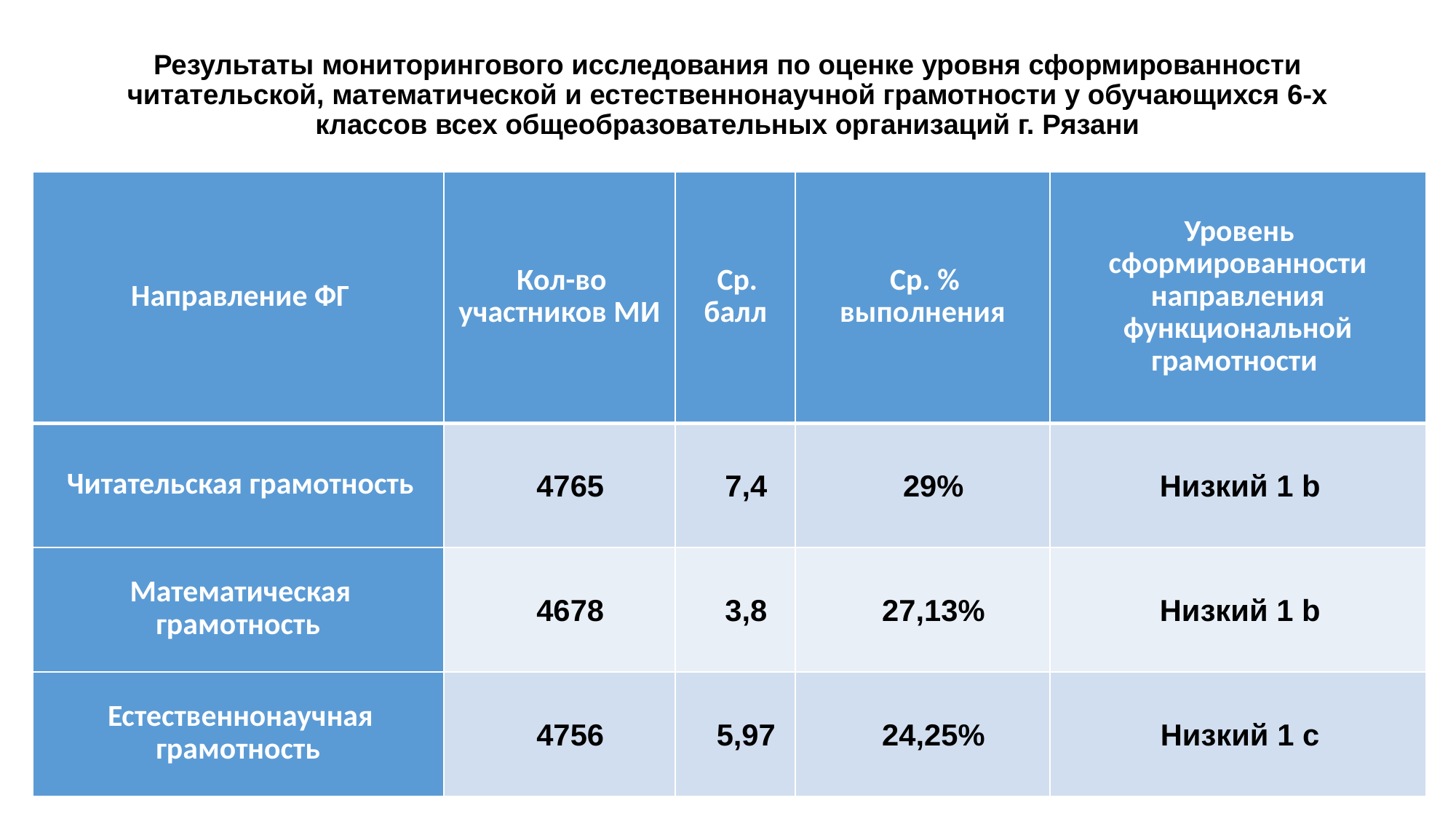

# Результаты мониторингового исследования по оценке уровня сформированности читательской, математической и естественнонаучной грамотности у обучающихся 6-х классов всех общеобразовательных организаций г. Рязани
| Направление ФГ | Кол-во участников МИ | Ср. балл | Ср. % выполнения | Уровень сформированности направления функциональной грамотности |
| --- | --- | --- | --- | --- |
| Читательская грамотность | 4765 | 7,4 | 29% | Низкий 1 b |
| Математическая грамотность | 4678 | 3,8 | 27,13% | Низкий 1 b |
| Естественнонаучная грамотность | 4756 | 5,97 | 24,25% | Низкий 1 с |